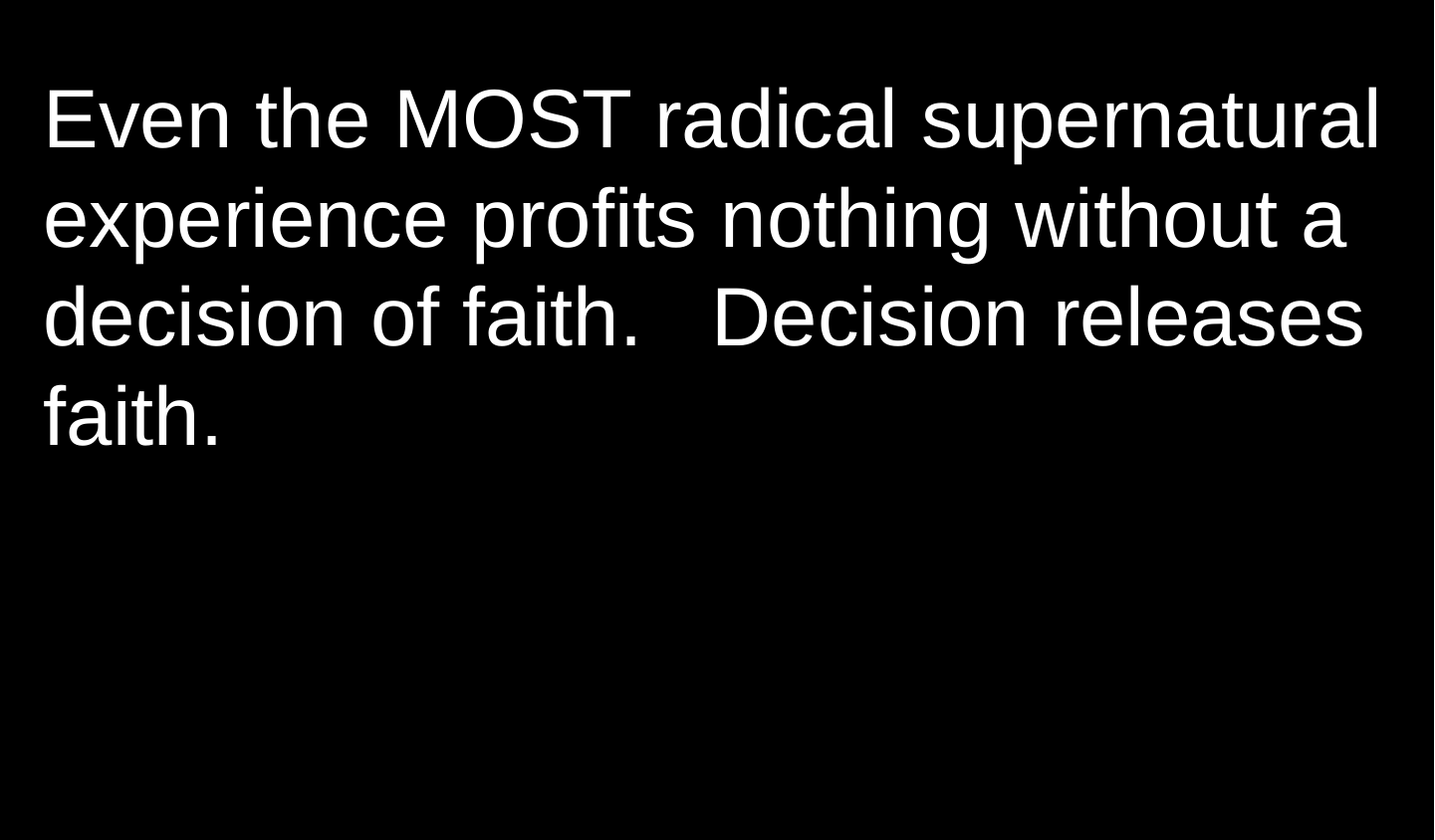

Even the MOST radical supernatural experience profits nothing without a decision of faith.   Decision releases faith.